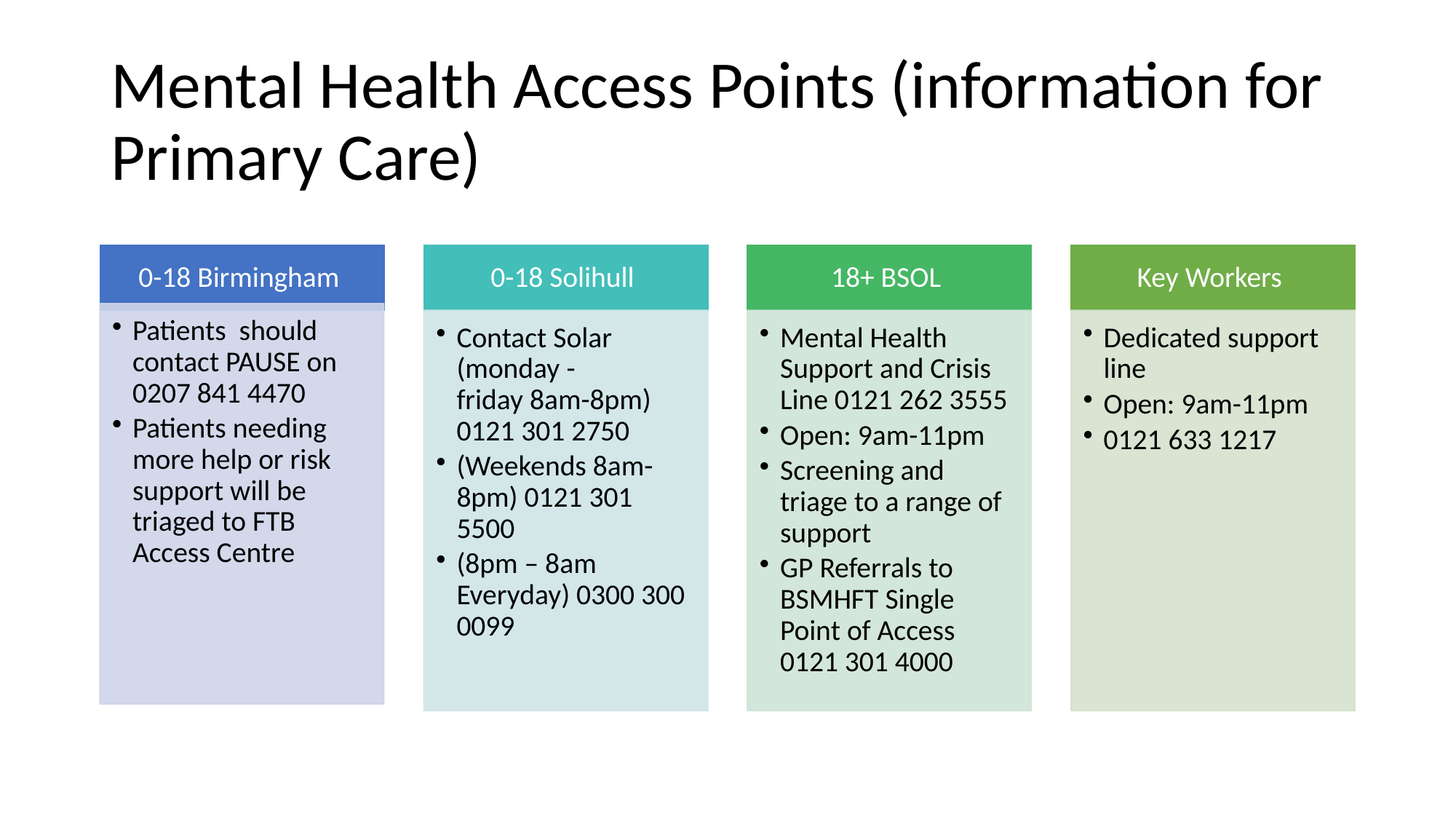

# Mental Health Access Points (information for Primary Care)
0-18 Birmingham
Patients  should contact PAUSE on 0207 841 4470
Patients needing more help or risk support will be triaged to FTB Access Centre
0-18 Solihull
Contact Solar (monday - friday 8am-8pm) 0121 301 2750
(Weekends 8am-8pm) 0121 301 5500
(8pm – 8am Everyday) 0300 300 0099
18+ BSOL
Mental Health Support and Crisis Line 0121 262 3555
Open: 9am-11pm
Screening and triage to a range of support
GP Referrals to BSMHFT Single Point of Access 0121 301 4000
Key Workers
Dedicated support line
Open: 9am-11pm
0121 633 1217